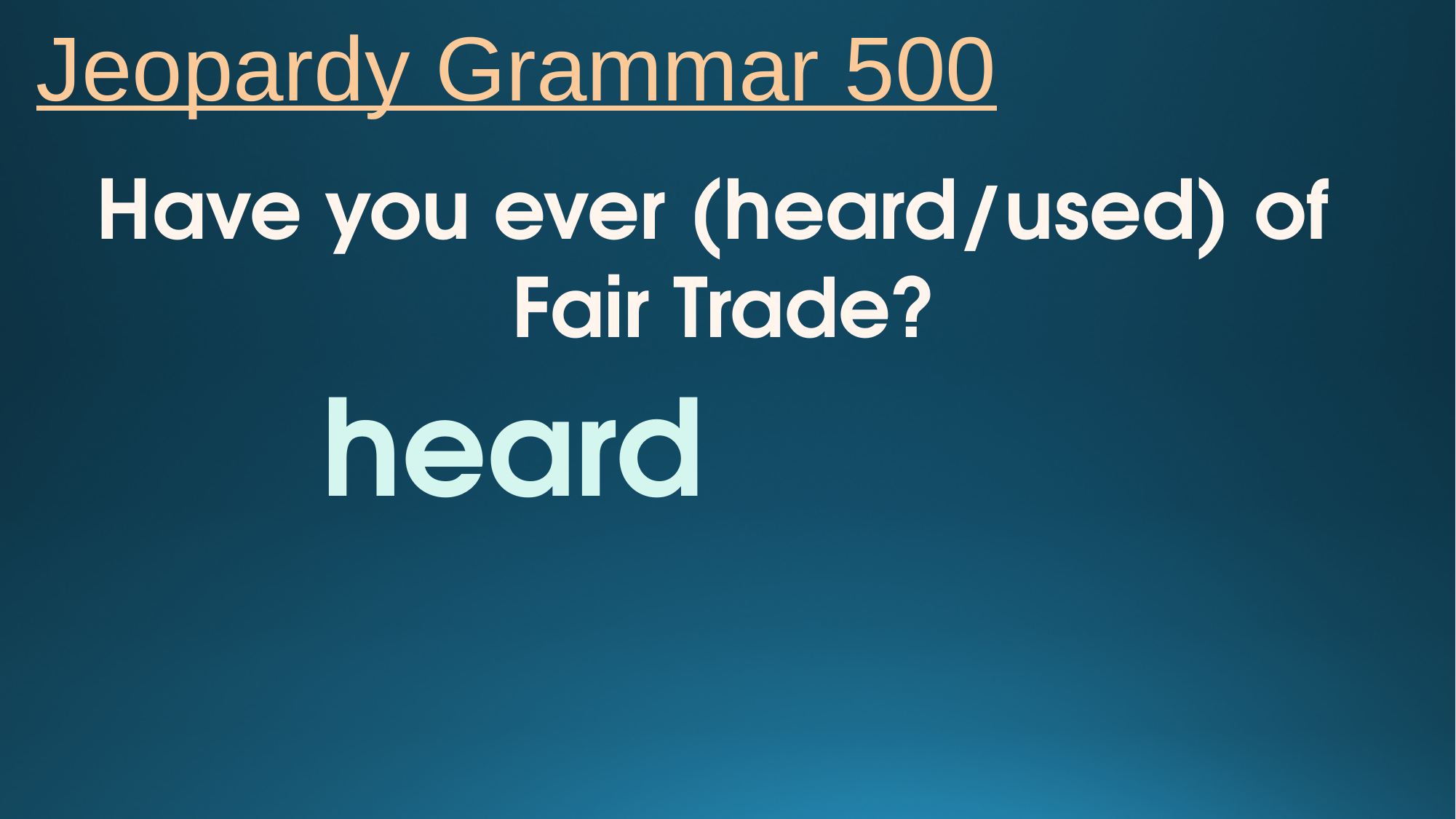

# Jeopardy Grammar 500
Have you ever (heard/used) of
Fair Trade?
heard